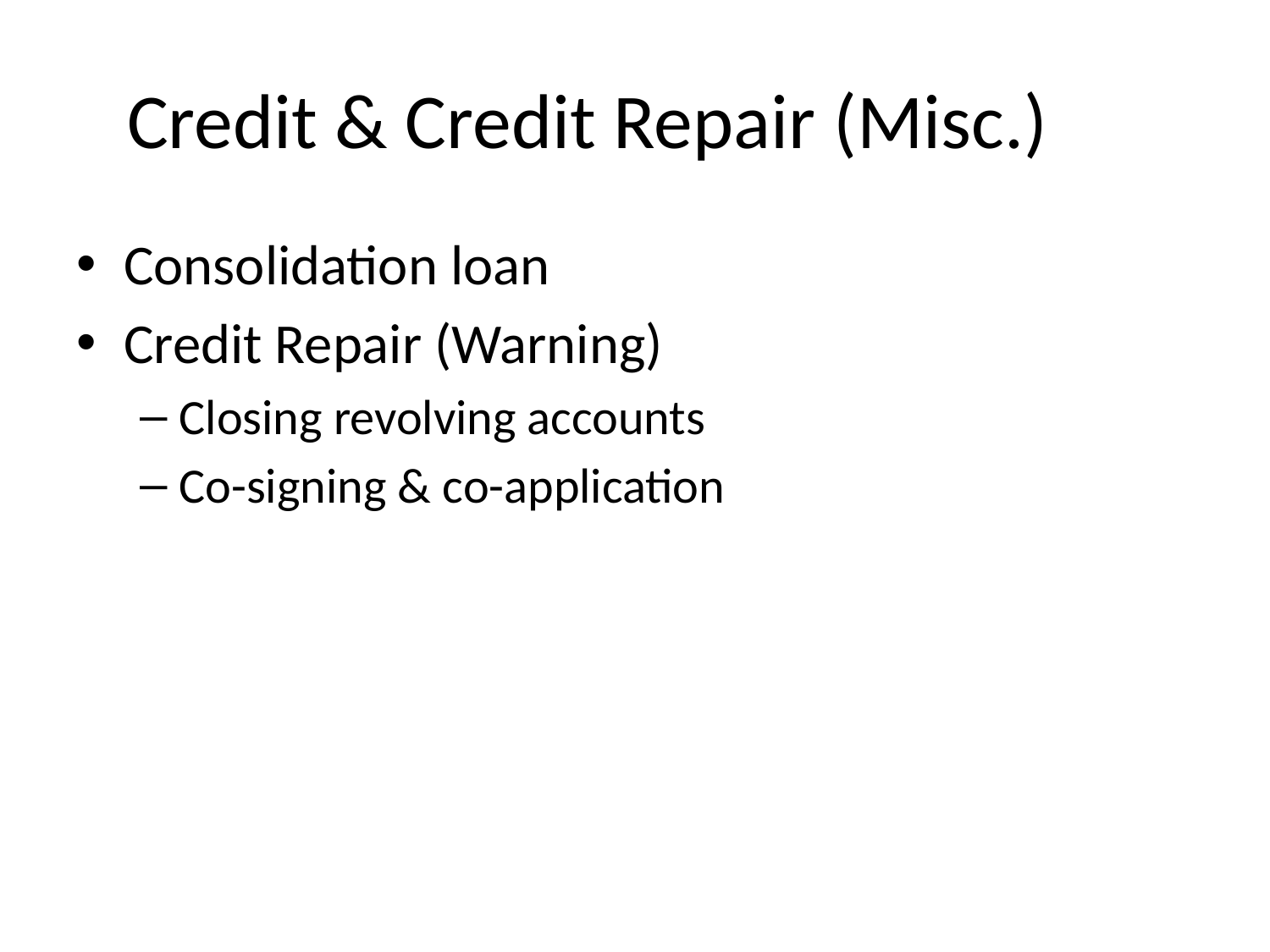

# Credit & Credit Repair (Misc.)
Consolidation loan
Credit Repair (Warning)
Closing revolving accounts
Co-signing & co-application